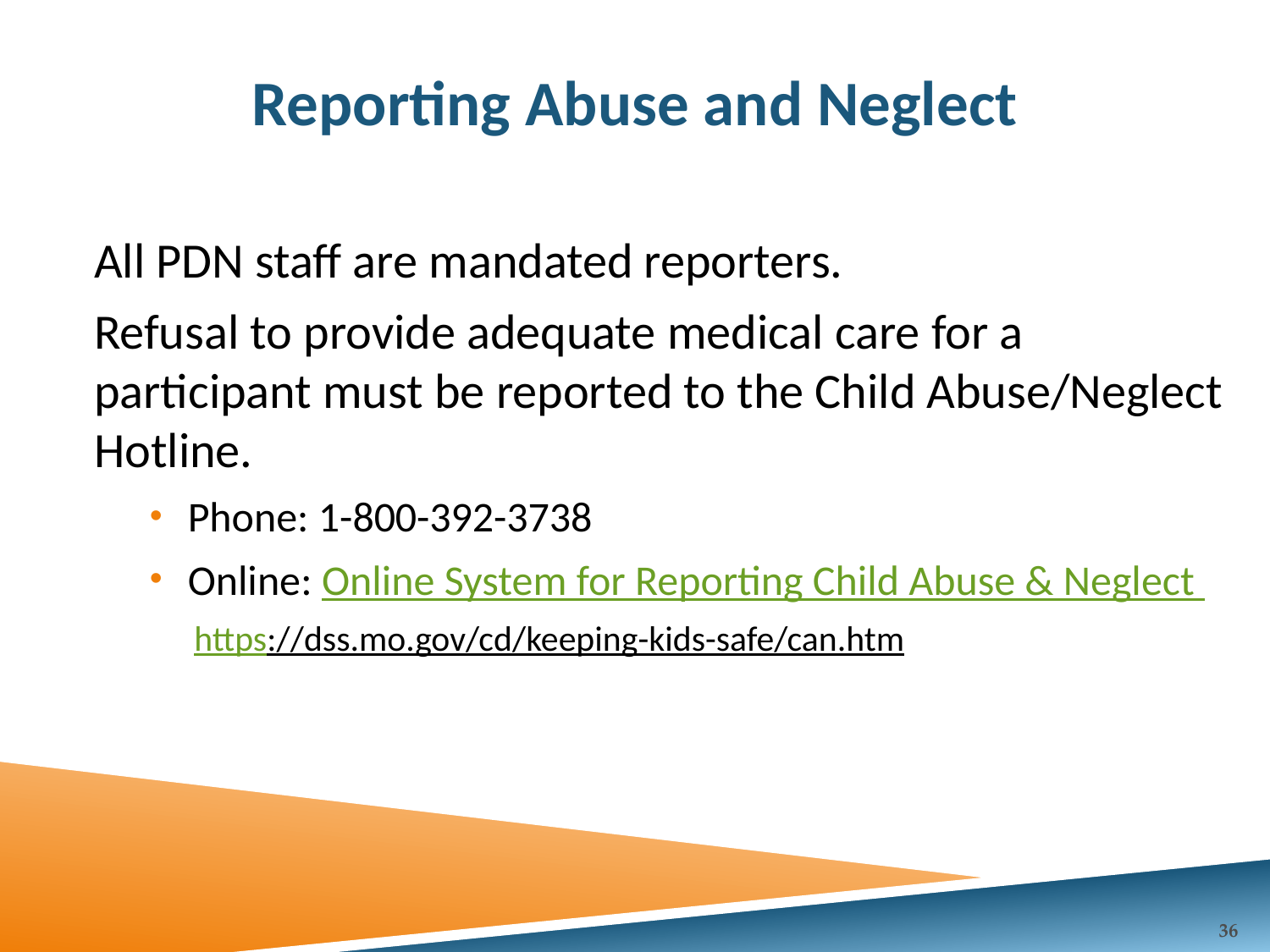

# Reporting Abuse and Neglect
All PDN staff are mandated reporters.
Refusal to provide adequate medical care for a participant must be reported to the Child Abuse/Neglect Hotline.
Phone: 1-800-392-3738
Online: Online System for Reporting Child Abuse & Neglect
     https://dss.mo.gov/cd/keeping-kids-safe/can.htm

36